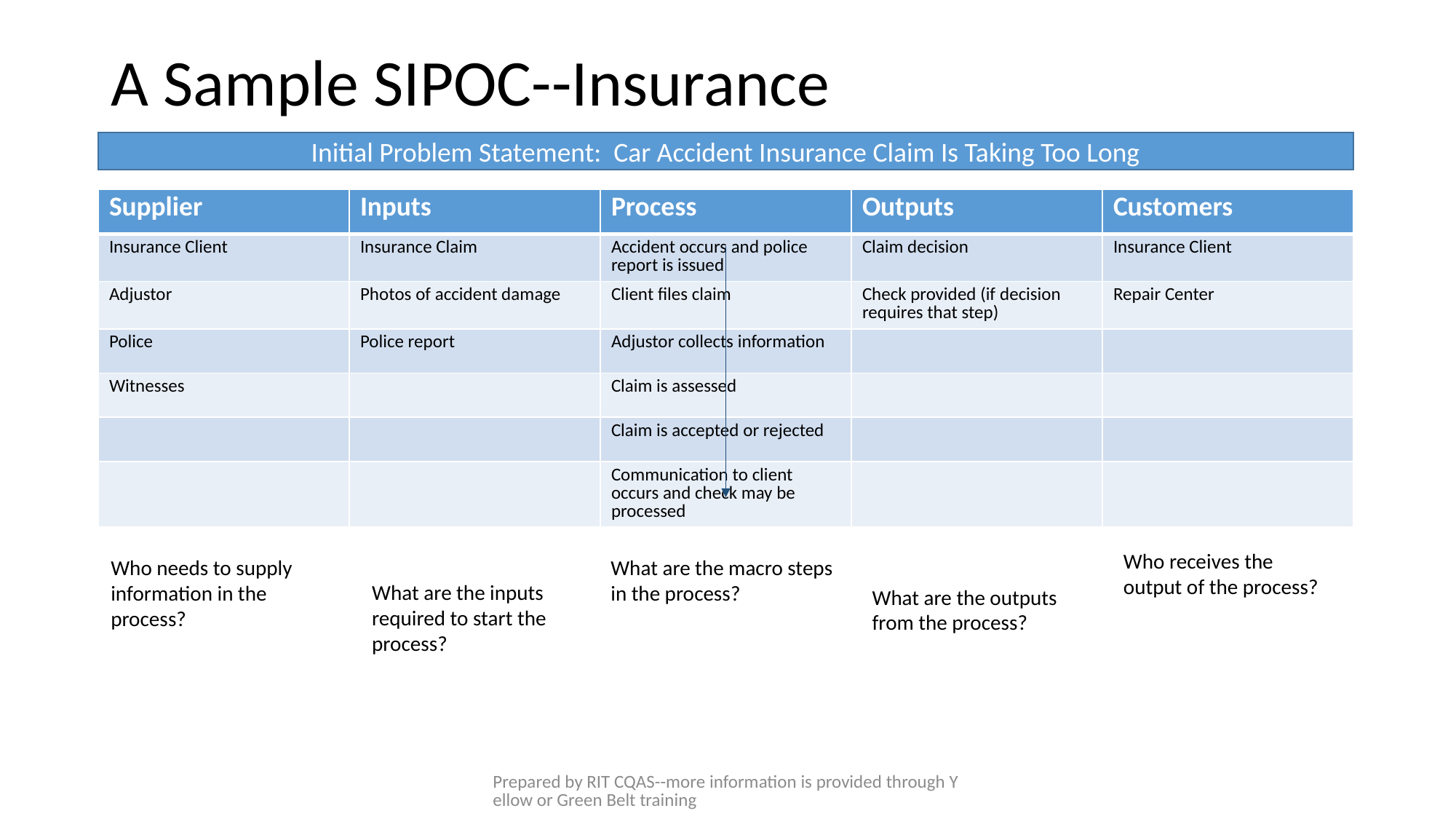

# A Sample SIPOC--Insurance
Initial Problem Statement:  Car Accident Insurance Claim Is Taking Too Long
| Supplier | Inputs | Process | Outputs | Customers |
| --- | --- | --- | --- | --- |
| Insurance Client | Insurance Claim | Accident occurs and police report is issued | Claim decision | Insurance Client |
| Adjustor | Photos of accident damage | Client files claim | Check provided (if decision requires that step) | Repair Center |
| Police | Police report | Adjustor collects information |  |  |
| Witnesses |  | Claim is assessed |  |  |
|  |  | Claim is accepted or rejected |  |  |
|  |  | Communication to client occurs and check may be processed |  |  |
Who receives the output of the process?
Who needs to supply information in the process?
What are the macro steps in the process?
What are the inputs required to start the process?
What are the outputs from the process?
Prepared by RIT CQAS--more information is provided through Yellow or Green Belt training